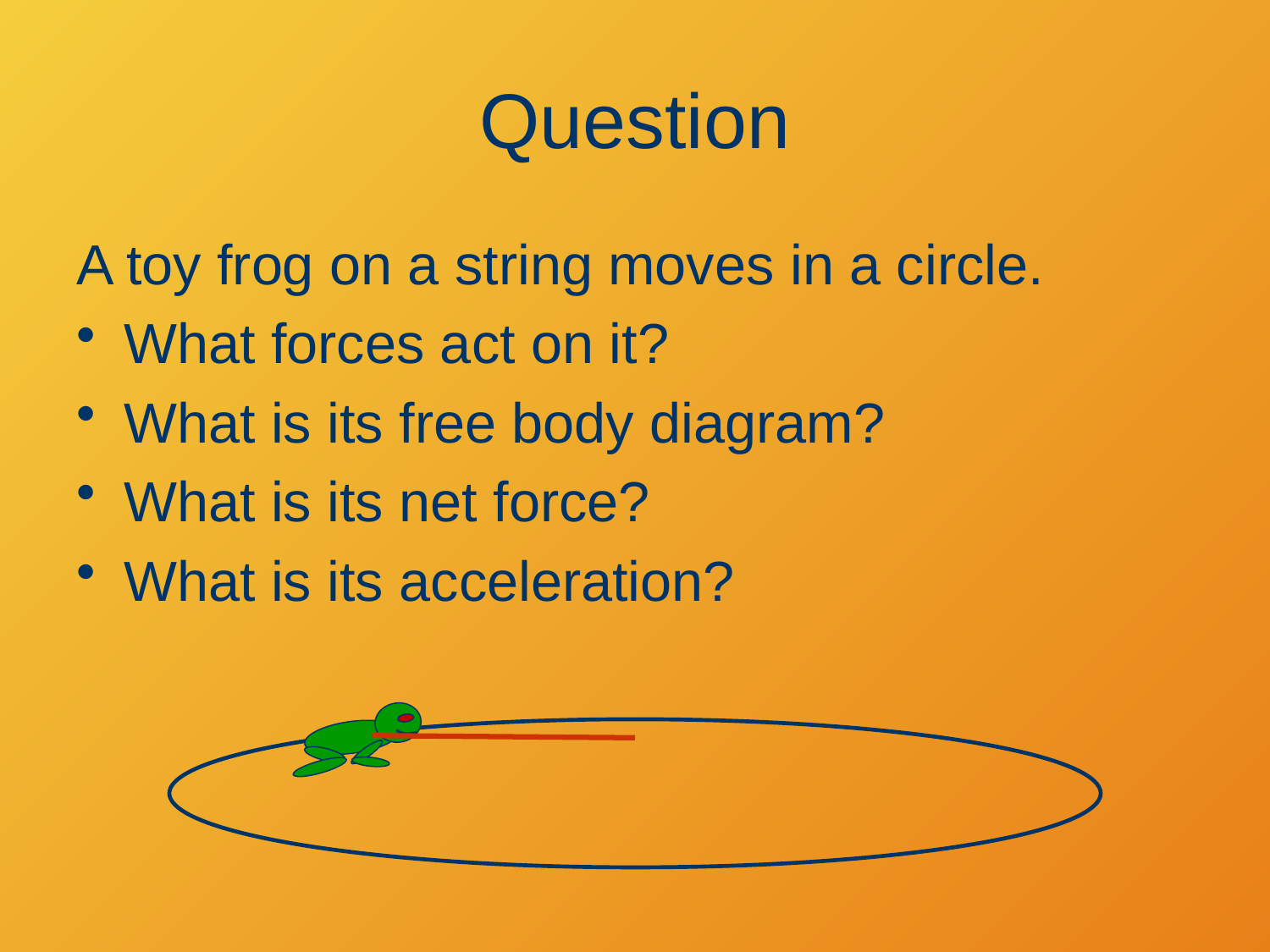

# Question
A toy frog on a string moves in a circle.
What forces act on it?
What is its free body diagram?
What is its net force?
What is its acceleration?